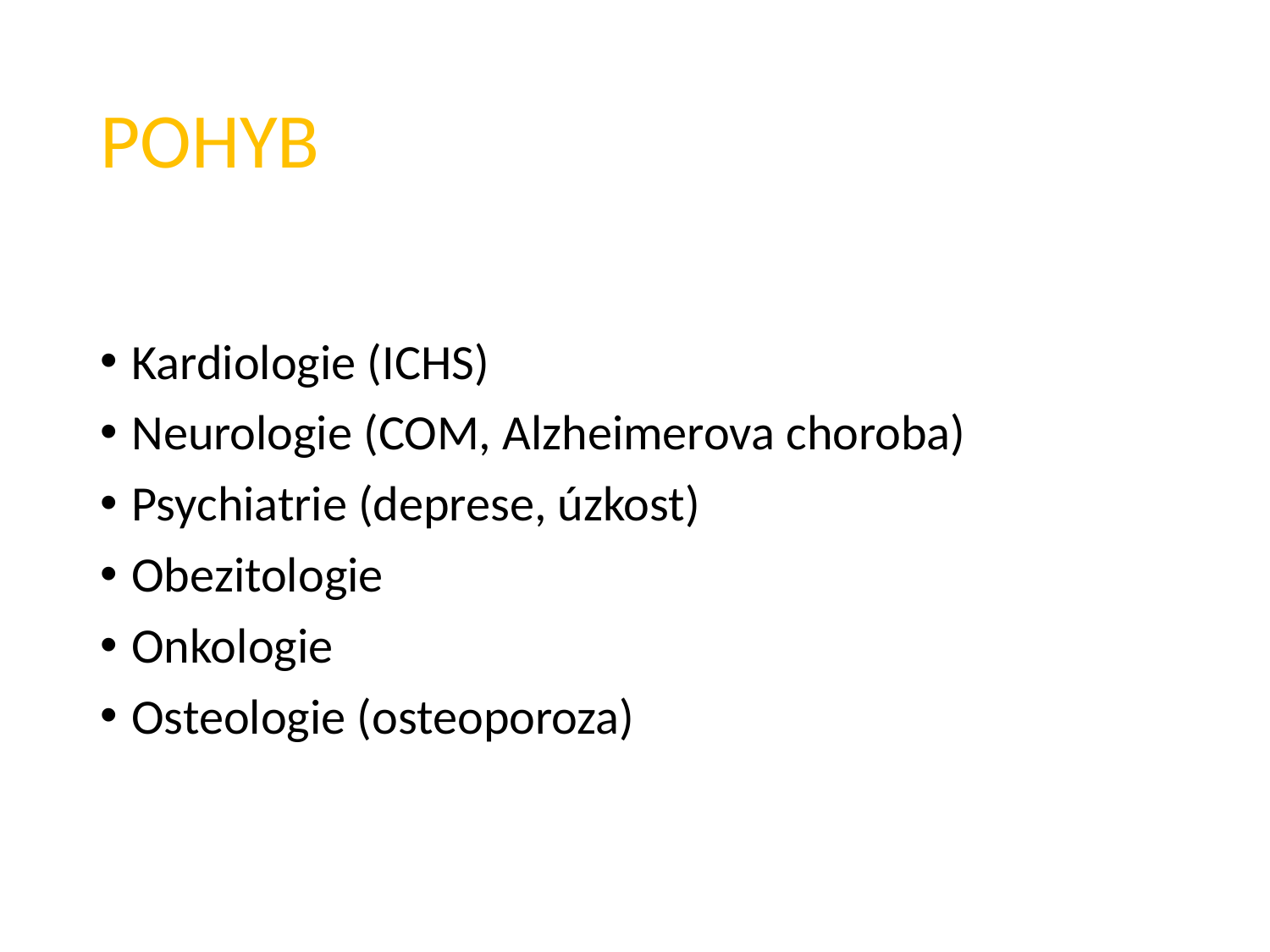

# POHYB

Kardiologie (ICHS)
Neurologie (COM, Alzheimerova choroba)
Psychiatrie (deprese, úzkost)
Obezitologie
Onkologie
Osteologie (osteoporoza)